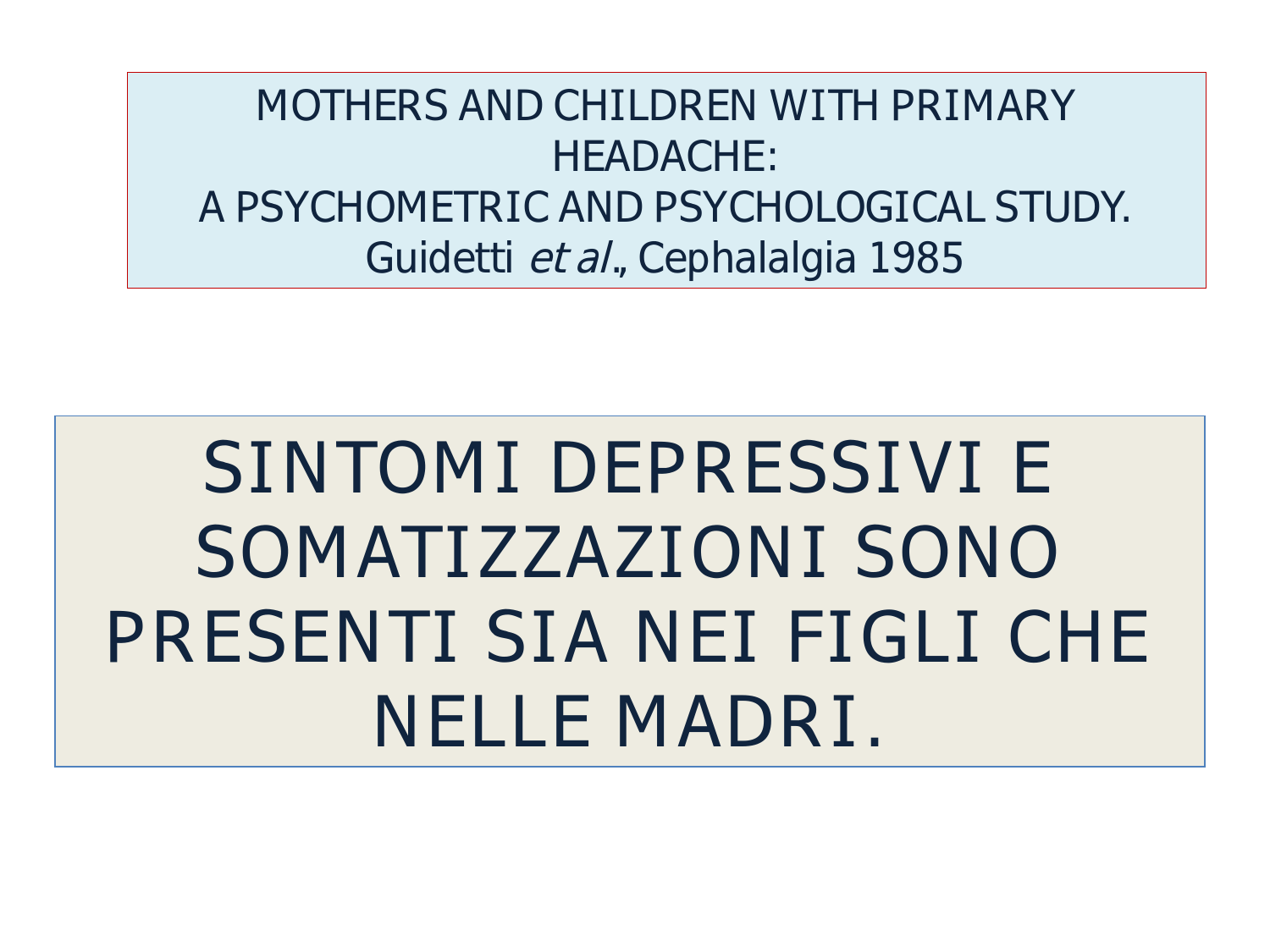

# MOTHERS AND CHILDREN WITH PRIMARY HEADACHE: A PSYCHOMETRIC AND PSYCHOLOGICAL STUDY. Guidetti et al., Cephalalgia 1985
SINTOMI DEPRESSIVI E SOMATIZZAZIONI SONO PRESENTI SIA NEI FIGLI CHE NELLE MADRI.